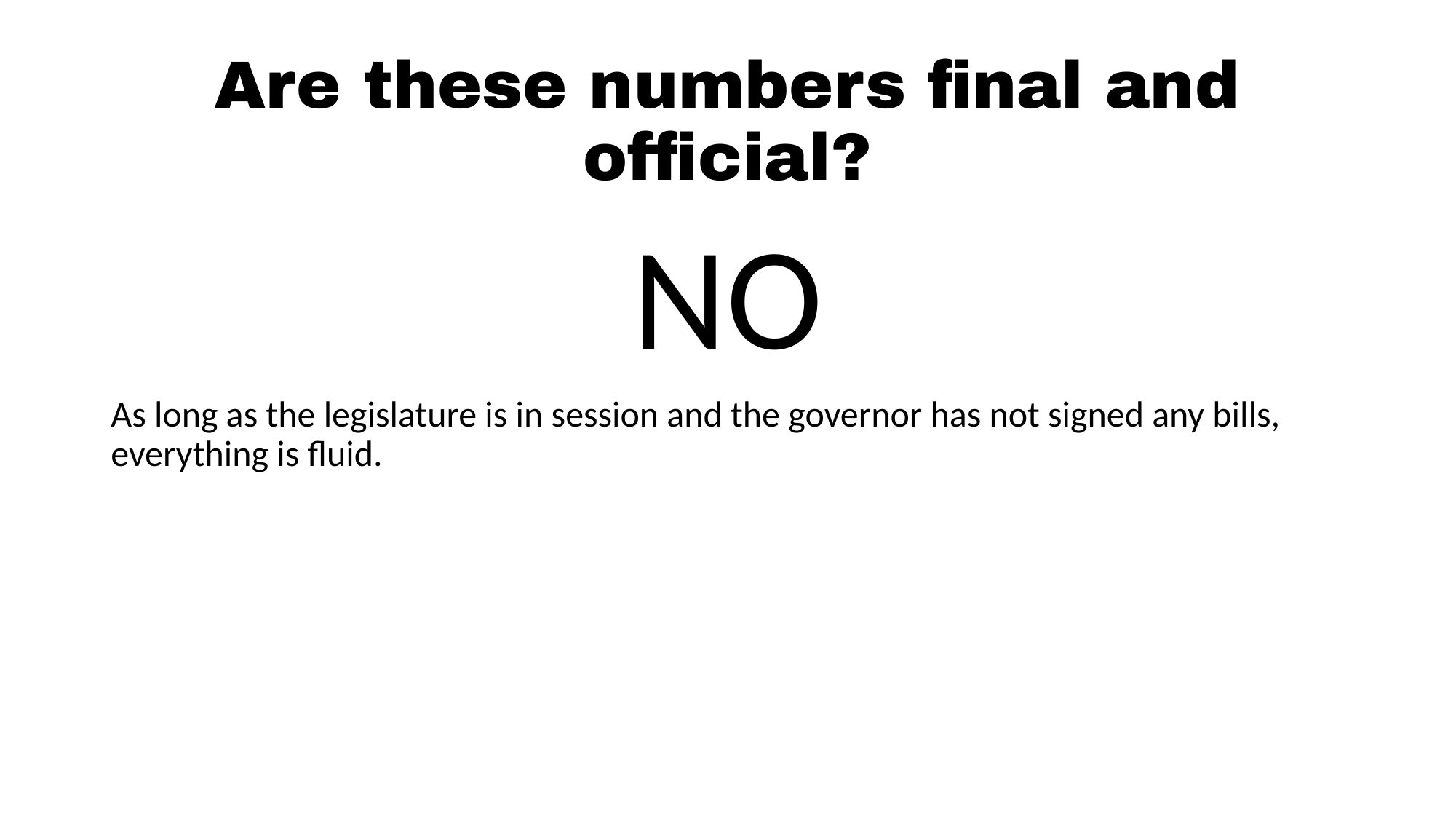

# Are these numbers final and official?
NO
As long as the legislature is in session and the governor has not signed any bills, everything is fluid.